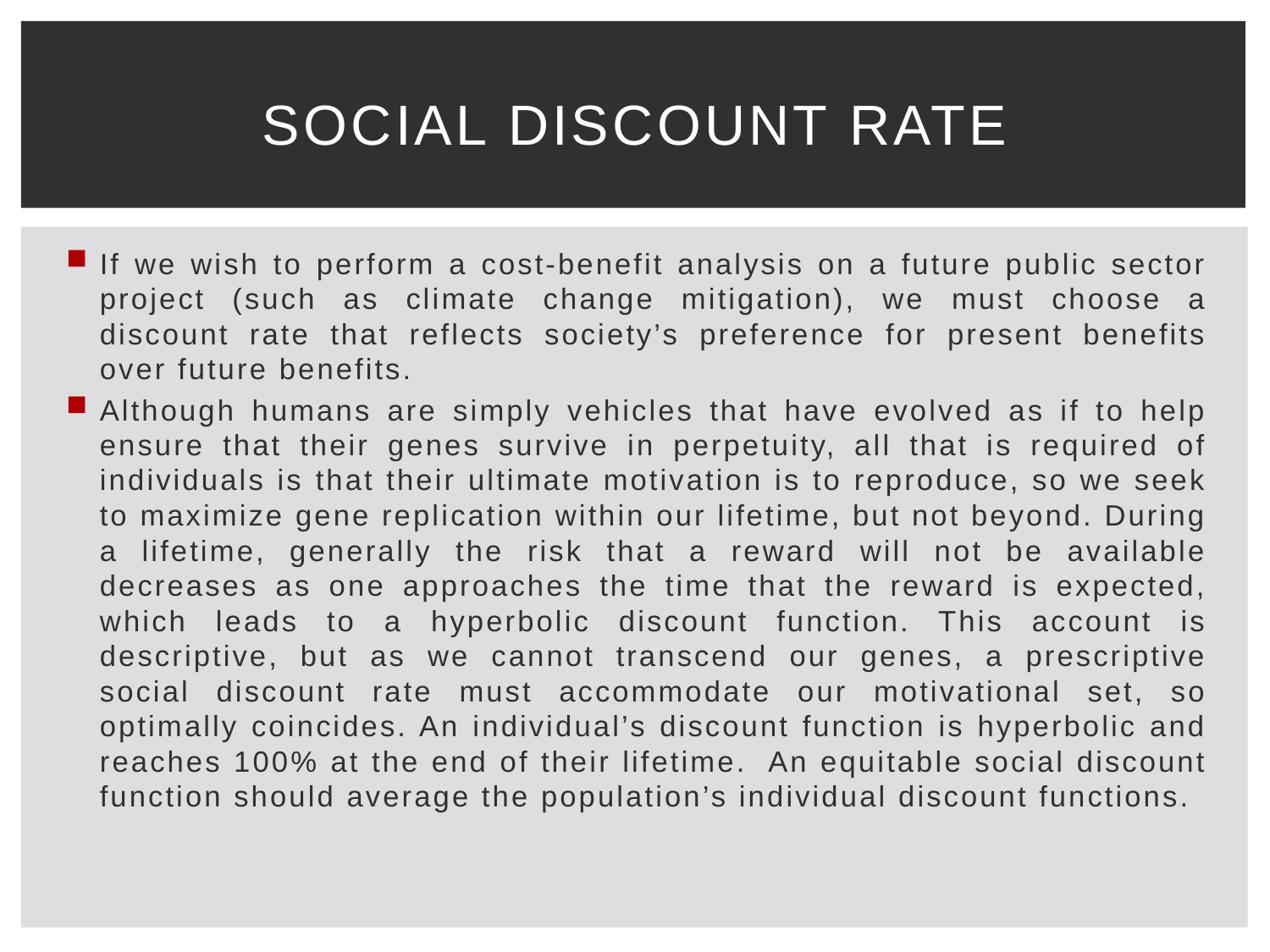

# Social Discount Rate
If we wish to perform a cost-benefit analysis on a future public sector project (such as climate change mitigation), we must choose a discount rate that reflects society’s preference for present benefits over future benefits.
Although humans are simply vehicles that have evolved as if to help ensure that their genes survive in perpetuity, all that is required of individuals is that their ultimate motivation is to reproduce, so we seek to maximize gene replication within our lifetime, but not beyond. During a lifetime, generally the risk that a reward will not be available decreases as one approaches the time that the reward is expected, which leads to a hyperbolic discount function. This account is descriptive, but as we cannot transcend our genes, a prescriptive social discount rate must accommodate our motivational set, so optimally coincides. An individual’s discount function is hyperbolic and reaches 100% at the end of their lifetime.  An equitable social discount function should average the population’s individual discount functions.